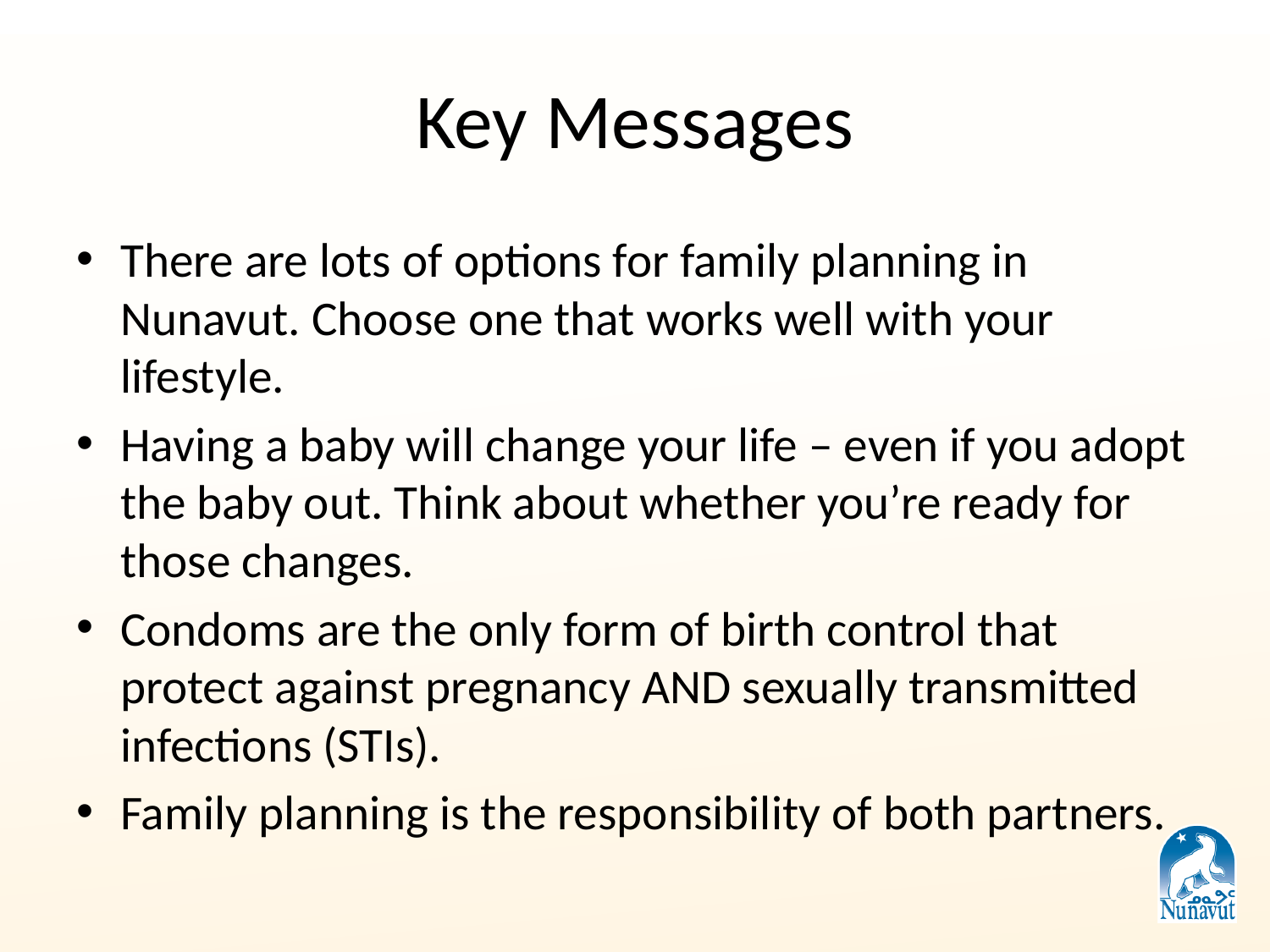

# Key Messages
There are lots of options for family planning in Nunavut. Choose one that works well with your lifestyle.
Having a baby will change your life – even if you adopt the baby out. Think about whether you’re ready for those changes.
Condoms are the only form of birth control that protect against pregnancy AND sexually transmitted infections (STIs).
Family planning is the responsibility of both partners.